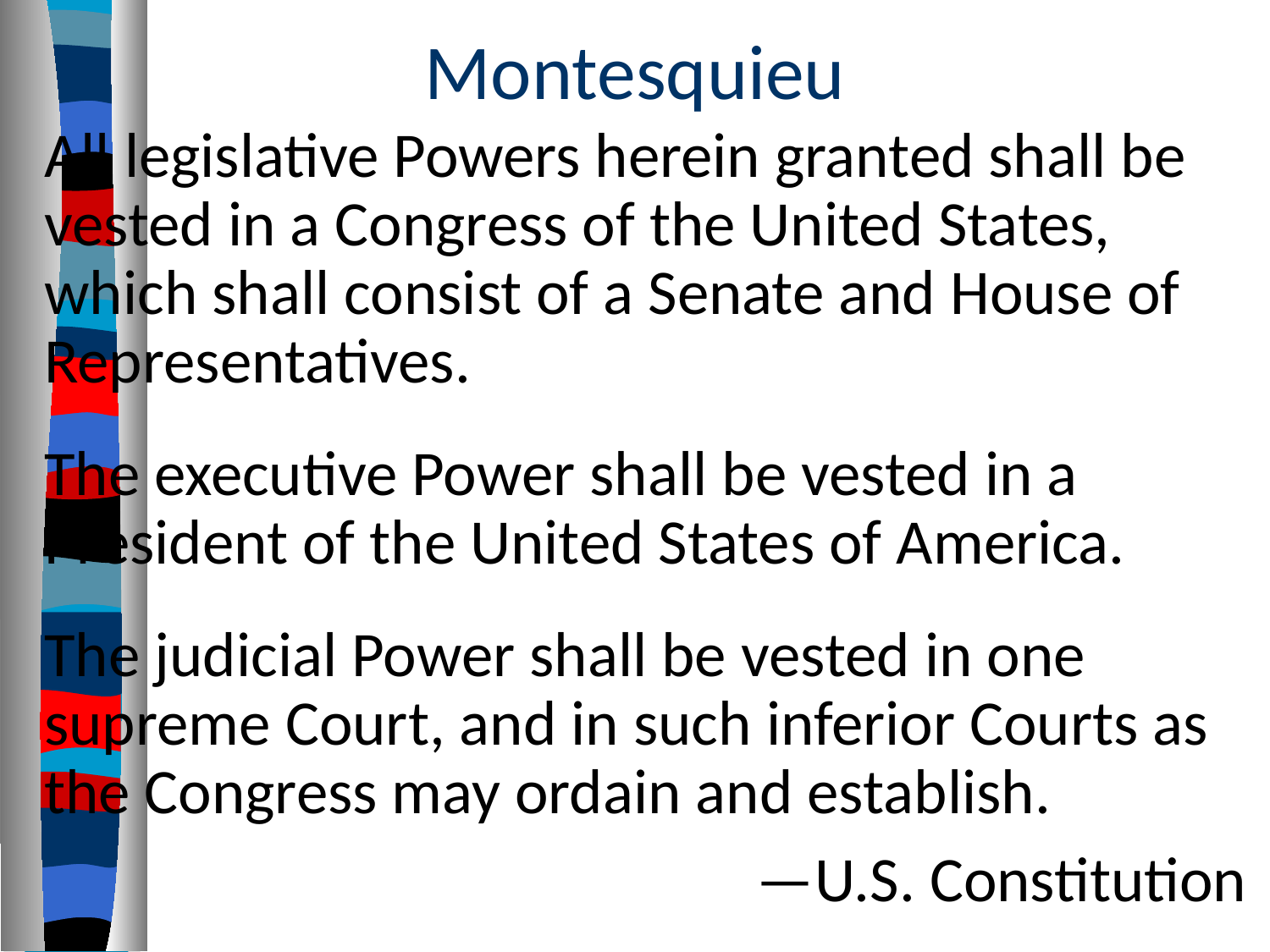

# Montesquieu
All legislative Powers herein granted shall be vested in a Congress of the United States, which shall consist of a Senate and House of Representatives.

The executive Power shall be vested in a President of the United States of America.

The judicial Power shall be vested in one supreme Court, and in such inferior Courts as the Congress may ordain and establish.
—U.S. Constitution